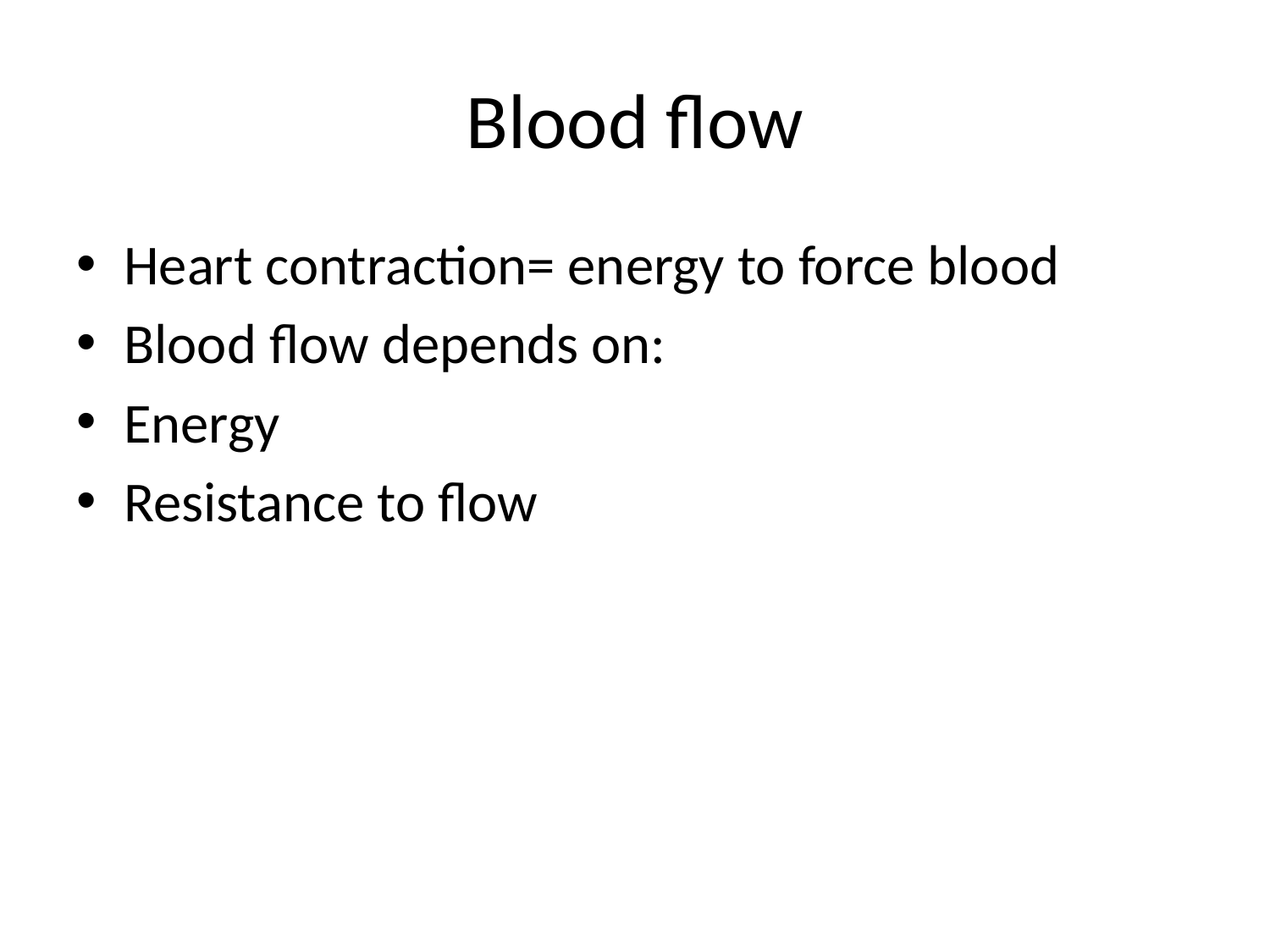

# Blood flow
Heart contraction= energy to force blood
Blood flow depends on:
Energy
Resistance to flow